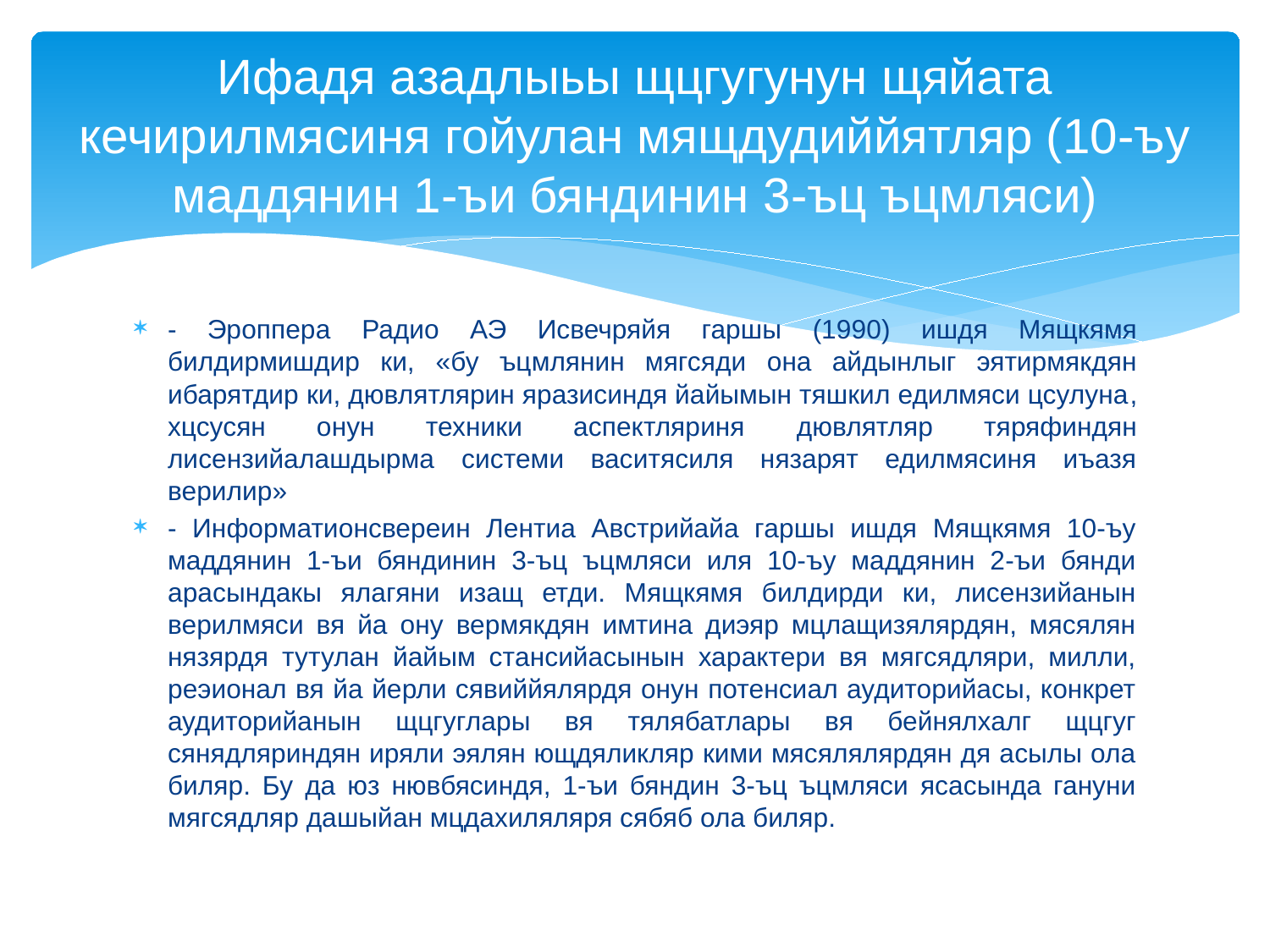

# Ифадя азадлыьы щцгугунун щяйата кечирилмясиня гойулан мящдудиййятляр (10-ъу маддянин 1-ъи бяндинин 3-ъц ъцмляси)
- Эроппера Радио АЭ Исвечряйя гаршы (1990) ишдя Мящкямя билдирмишдир ки, «бу ъцмлянин мягсяди она айдынлыг эятирмякдян ибарятдир ки, дювлятлярин яразисиндя йайымын тяшкил едилмяси цсулуна, хцсусян онун техники аспектляриня дювлятляр тяряфиндян лисензийалашдырма системи васитясиля нязарят едилмясиня иъазя верилир»
- Информатионсвереин Лентиа Австрийайа гаршы ишдя Мящкямя 10-ъу маддянин 1-ъи бяндинин 3-ъц ъцмляси иля 10-ъу маддянин 2-ъи бянди арасындакы ялагяни изащ етди. Мящкямя билдирди ки, лисензийанын верилмяси вя йа ону вермякдян имтина диэяр мцлащизялярдян, мясялян нязярдя тутулан йайым стансийасынын характери вя мягсядляри, милли, реэионал вя йа йерли сявиййялярдя онун потенсиал аудиторийасы, конкрет аудиторийанын щцгуглары вя тялябатлары вя бейнялхалг щцгуг сянядляриндян иряли эялян ющдяликляр кими мясялялярдян дя асылы ола биляр. Бу да юз нювбясиндя, 1-ъи бяндин 3-ъц ъцмляси ясасында гануни мягсядляр дашыйан мцдахиляляря сябяб ола биляр.